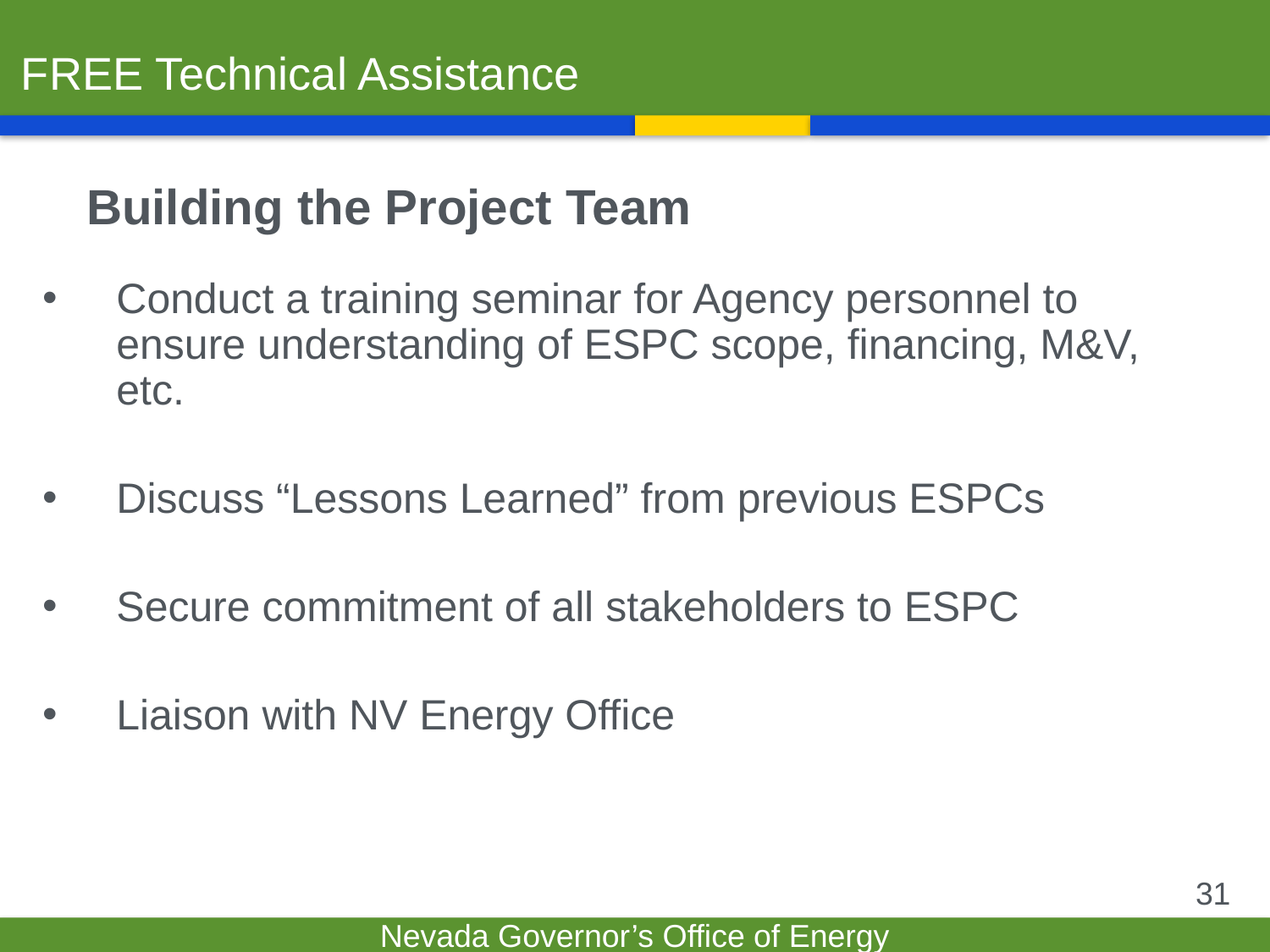

# FREE Technical Assistance
Building the Project Team

Conduct a training seminar for Agency personnel to ensure understanding of ESPC scope, financing, M&V, etc.

Discuss “Lessons Learned” from previous ESPCs

Secure commitment of all stakeholders to ESPC

Liaison with NV Energy Office
31